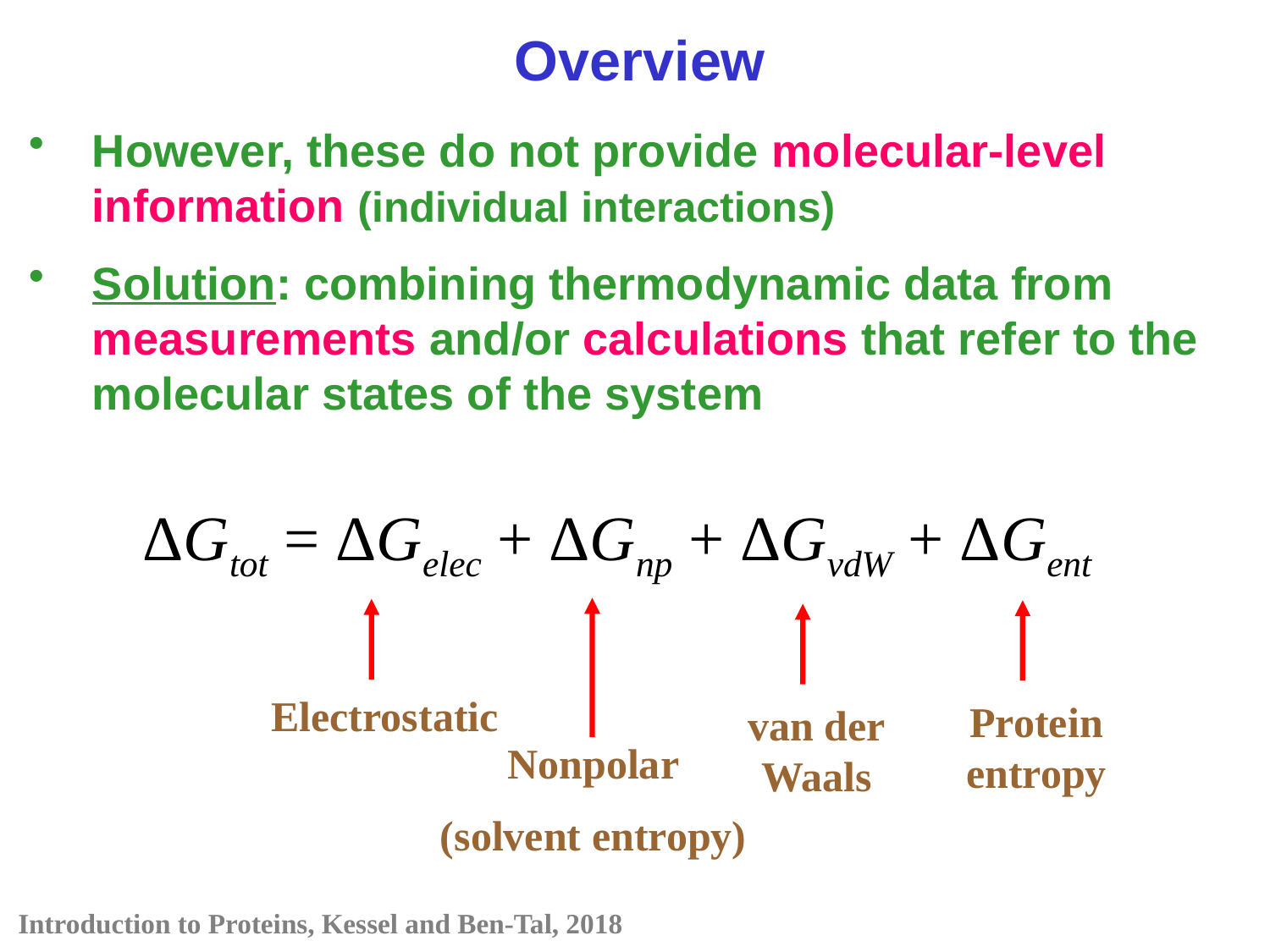

Overview
However, these do not provide molecular-level information (individual interactions)
Solution: combining thermodynamic data from measurements and/or calculations that refer to the molecular states of the system
ΔGtot = ΔGelec + ΔGnp + ΔGvdW + ΔGent

 Electrostatic
Protein entropy
van der Waals
Nonpolar
(solvent entropy)